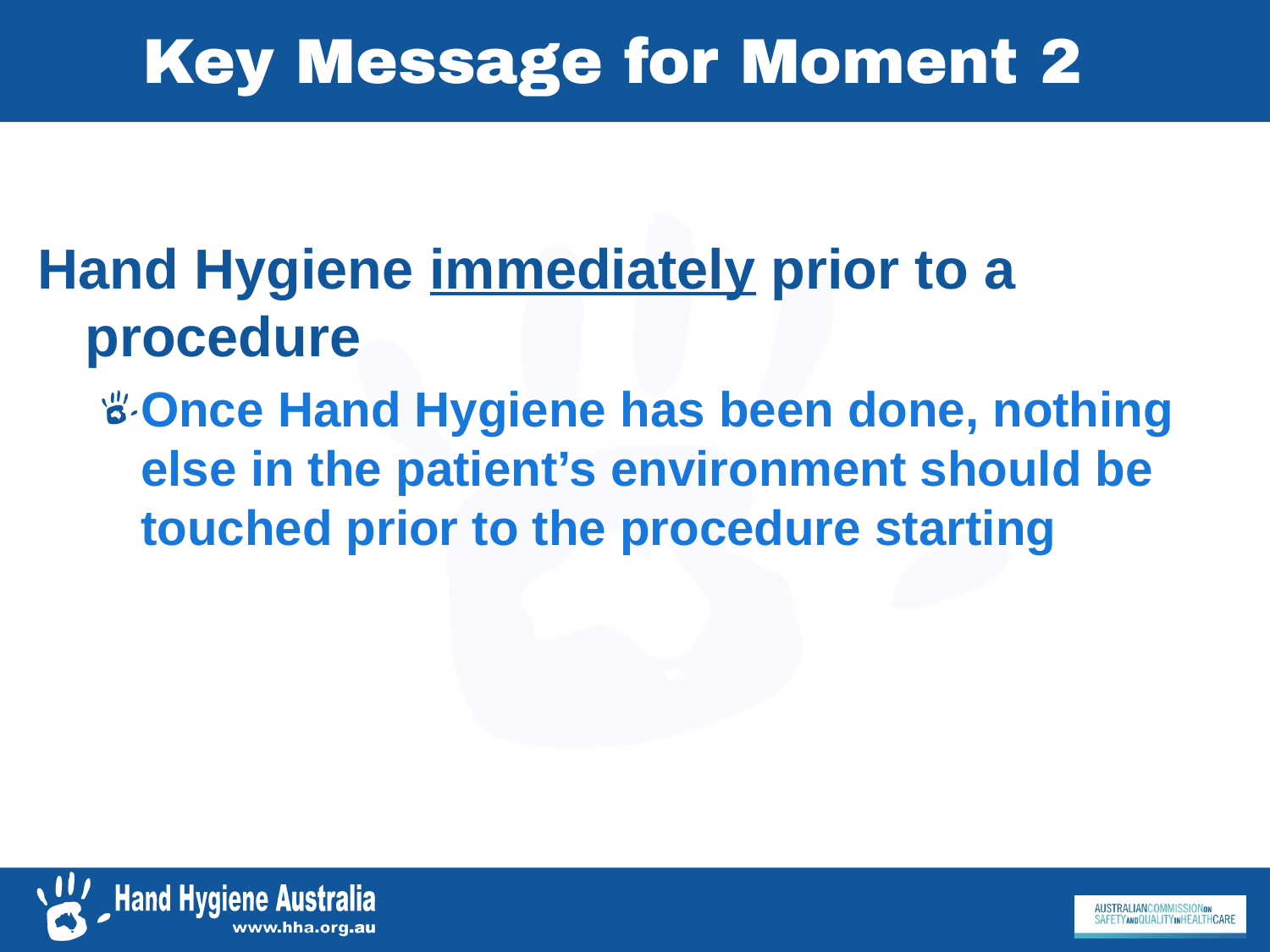

# Key Message for Moment 2
Hand Hygiene immediately prior to a procedure
Once Hand Hygiene has been done, nothing else in the patient’s environment should be touched prior to the procedure starting